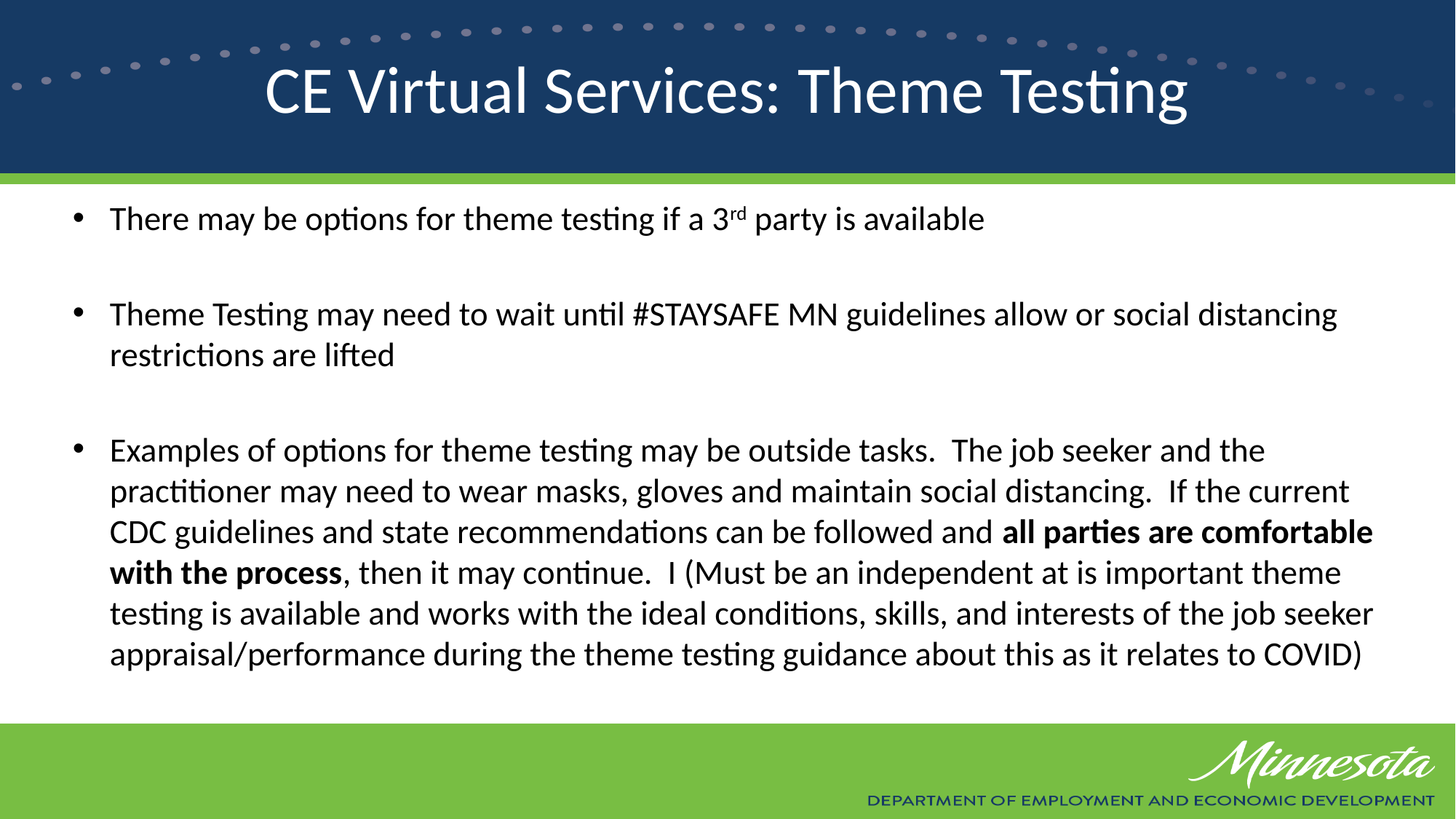

# CE Virtual Services: Theme Testing
There may be options for theme testing if a 3rd party is available

Theme Testing may need to wait until #STAYSAFE MN guidelines allow or social distancing restrictions are lifted

Examples of options for theme testing may be outside tasks.  The job seeker and the practitioner may need to wear masks, gloves and maintain social distancing.  If the current CDC guidelines and state recommendations can be followed and all parties are comfortable with the process, then it may continue.  I (Must be an independent at is important theme testing is available and works with the ideal conditions, skills, and interests of the job seeker appraisal/performance during the theme testing guidance about this as it relates to COVID)